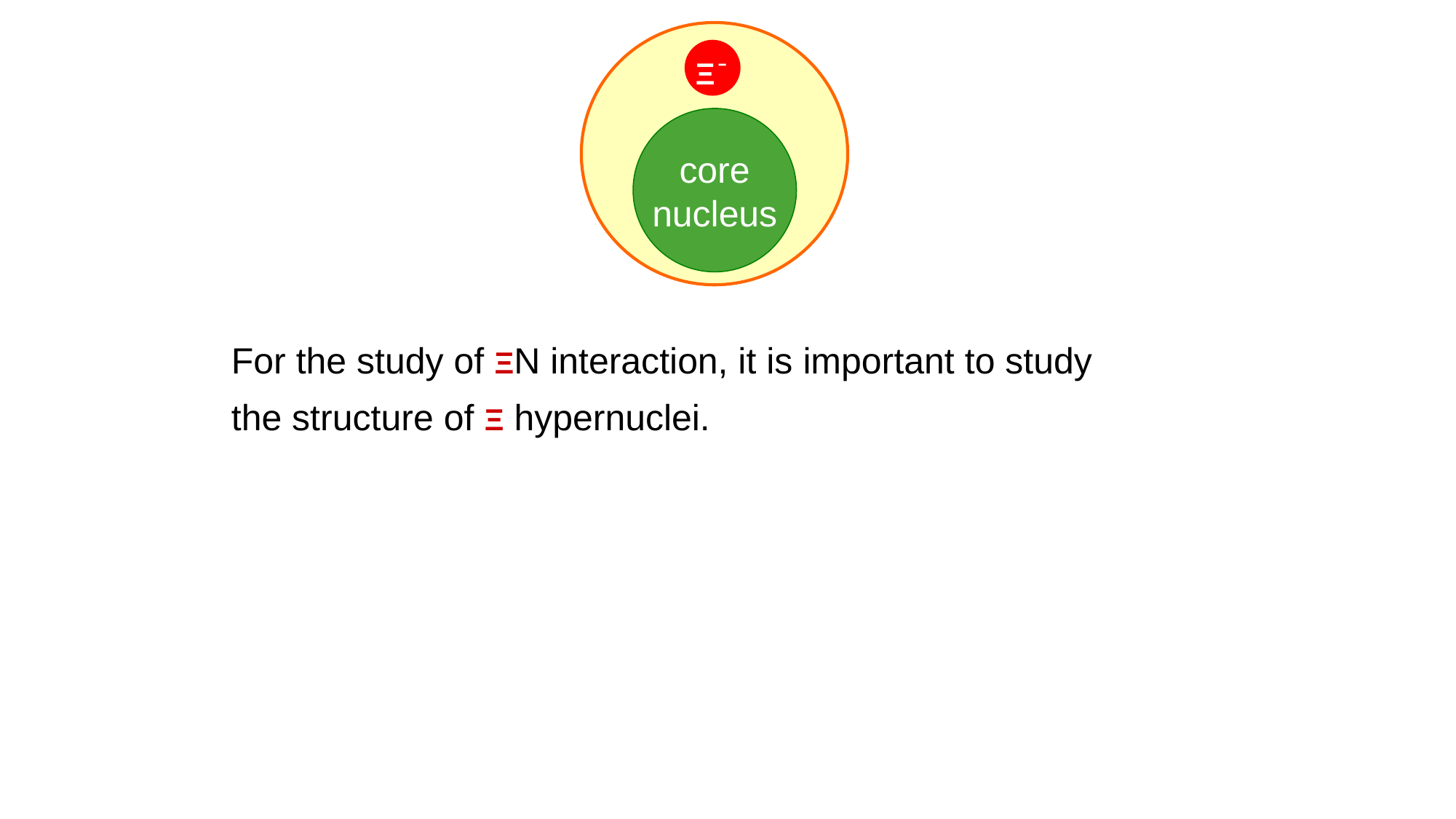

Ξ-
core
nucleus
For the study of ΞN interaction, it is important to study
the structure of Ξ hypernuclei.